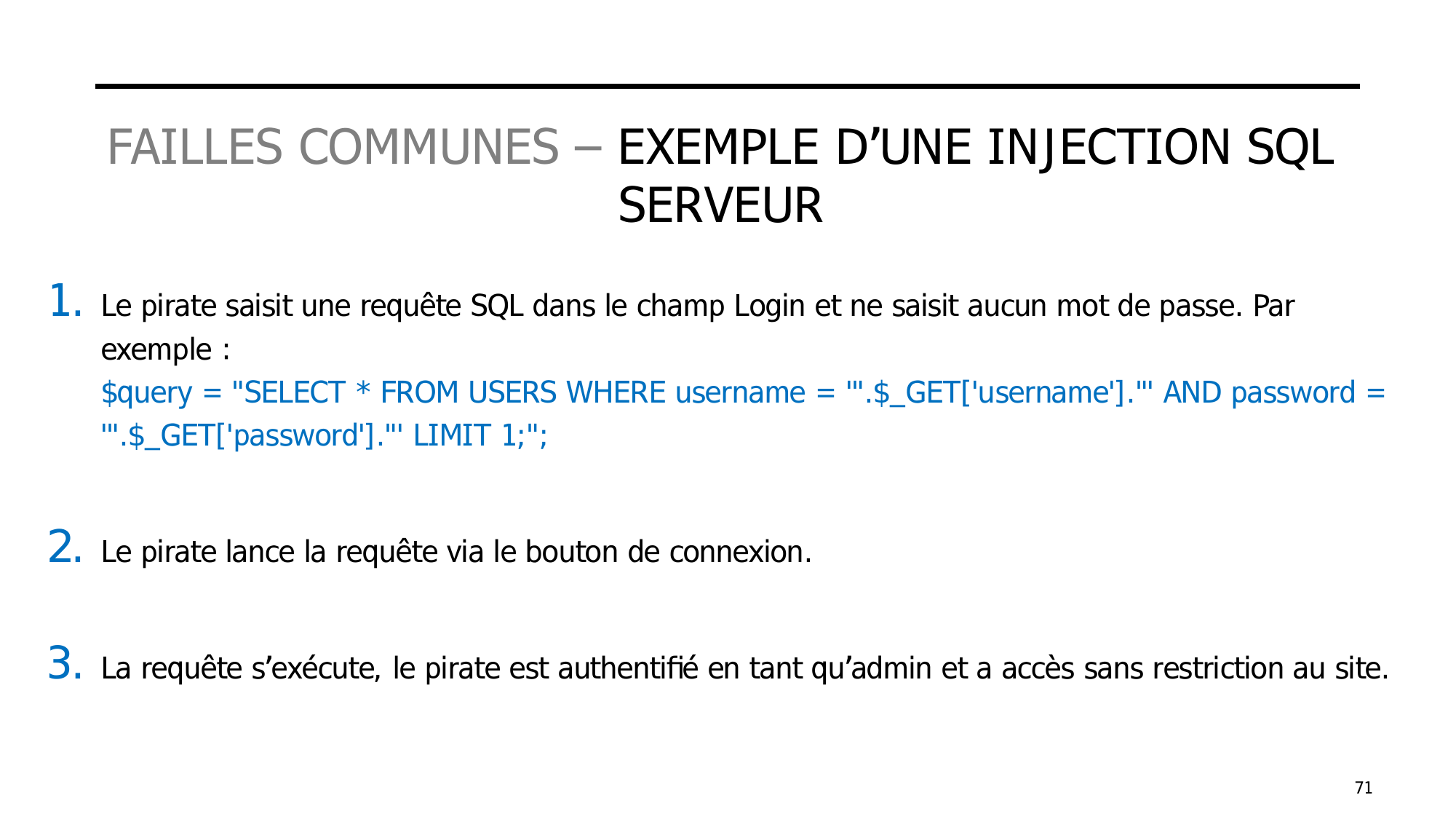

# Failles communes – exemple d’une injection SQL Serveur
Le pirate saisit une requête SQL dans le champ Login et ne saisit aucun mot de passe. Par exemple :
$query = "SELECT * FROM USERS WHERE username = '".$_GET['username']."' AND password = '".$_GET['password']."' LIMIT 1;";

Le pirate lance la requête via le bouton de connexion.

La requête s’exécute, le pirate est authentifié en tant qu’admin et a accès sans restriction au site.

71